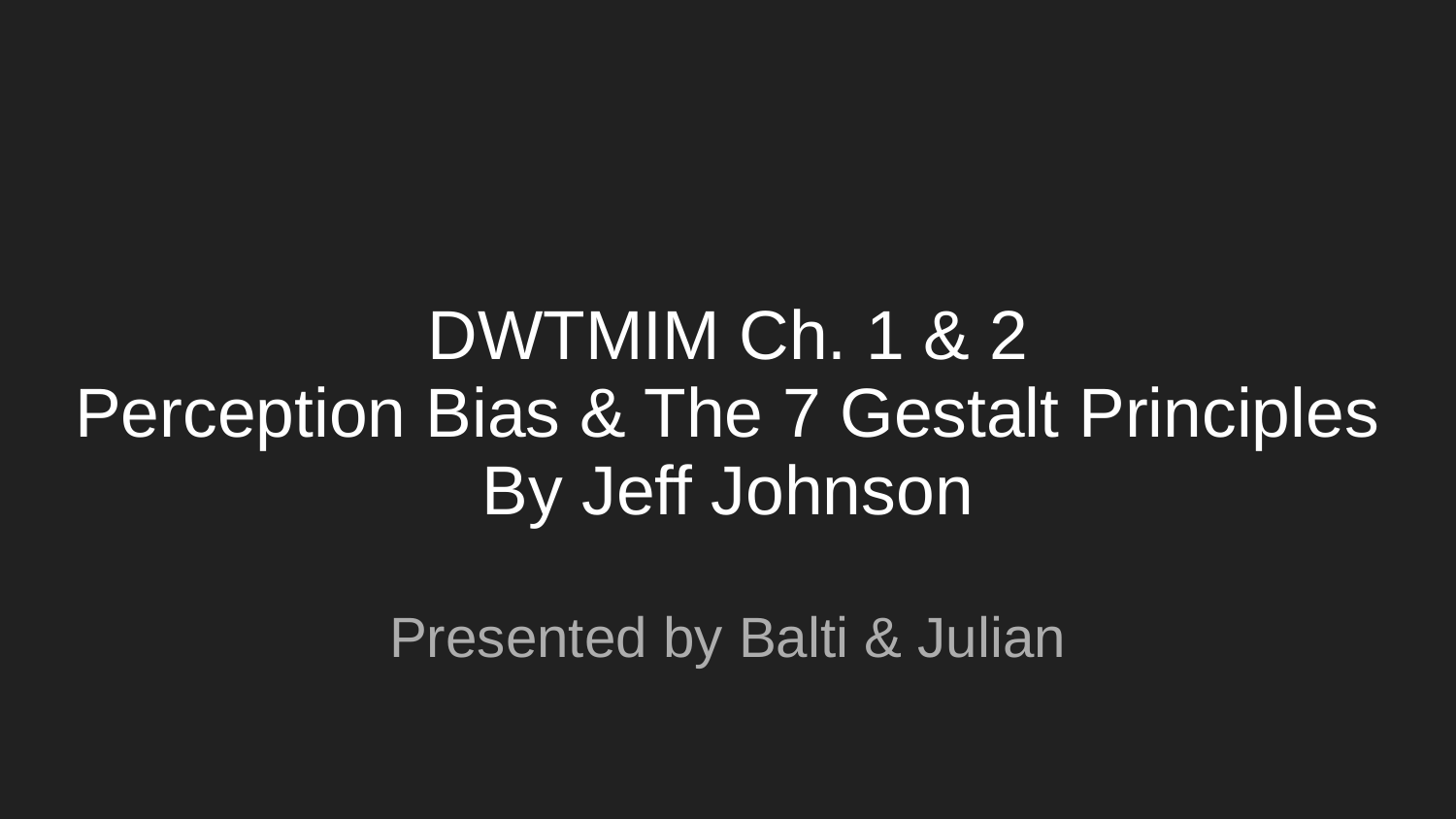

# DWTMIM Ch. 1 & 2
Perception Bias & The 7 Gestalt Principles
By Jeff Johnson
Presented by Balti & Julian